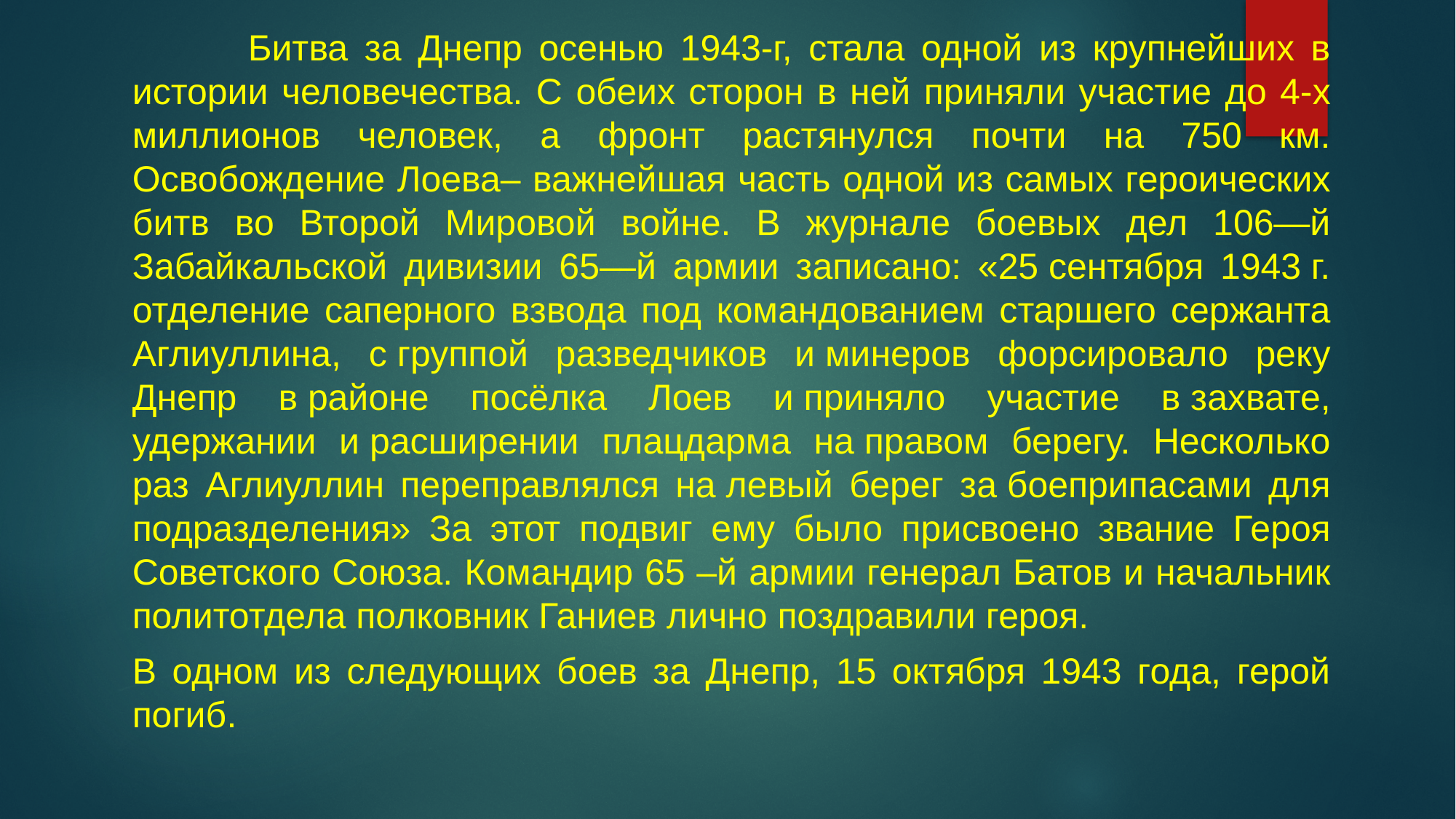

Битва за Днепр осенью 1943-г, стала одной из крупнейших в истории человечества. С обеих сторон в ней приняли участие до 4-х миллионов человек, а фронт растянулся почти на 750 км. Освобождение Лоева– важнейшая часть одной из самых героических битв во Второй Мировой войне. В журнале боевых дел 106—й Забайкальской дивизии 65—й армии записано: «25 сентября 1943 г. отделение саперного взвода под командованием старшего сержанта Аглиуллина, с группой разведчиков и минеров форсировало реку Днепр в районе посёлка Лоев и приняло участие в захвате, удержании и расширении плацдарма на правом берегу. Несколько раз Аглиуллин переправлялся на левый берег за боеприпасами для подразделения» За этот подвиг ему было присвоено звание Героя Советского Союза. Командир 65 –й армии генерал Батов и начальник политотдела полковник Ганиев лично поздравили героя.
В одном из следующих боев за Днепр, 15 октября 1943 года, герой погиб.